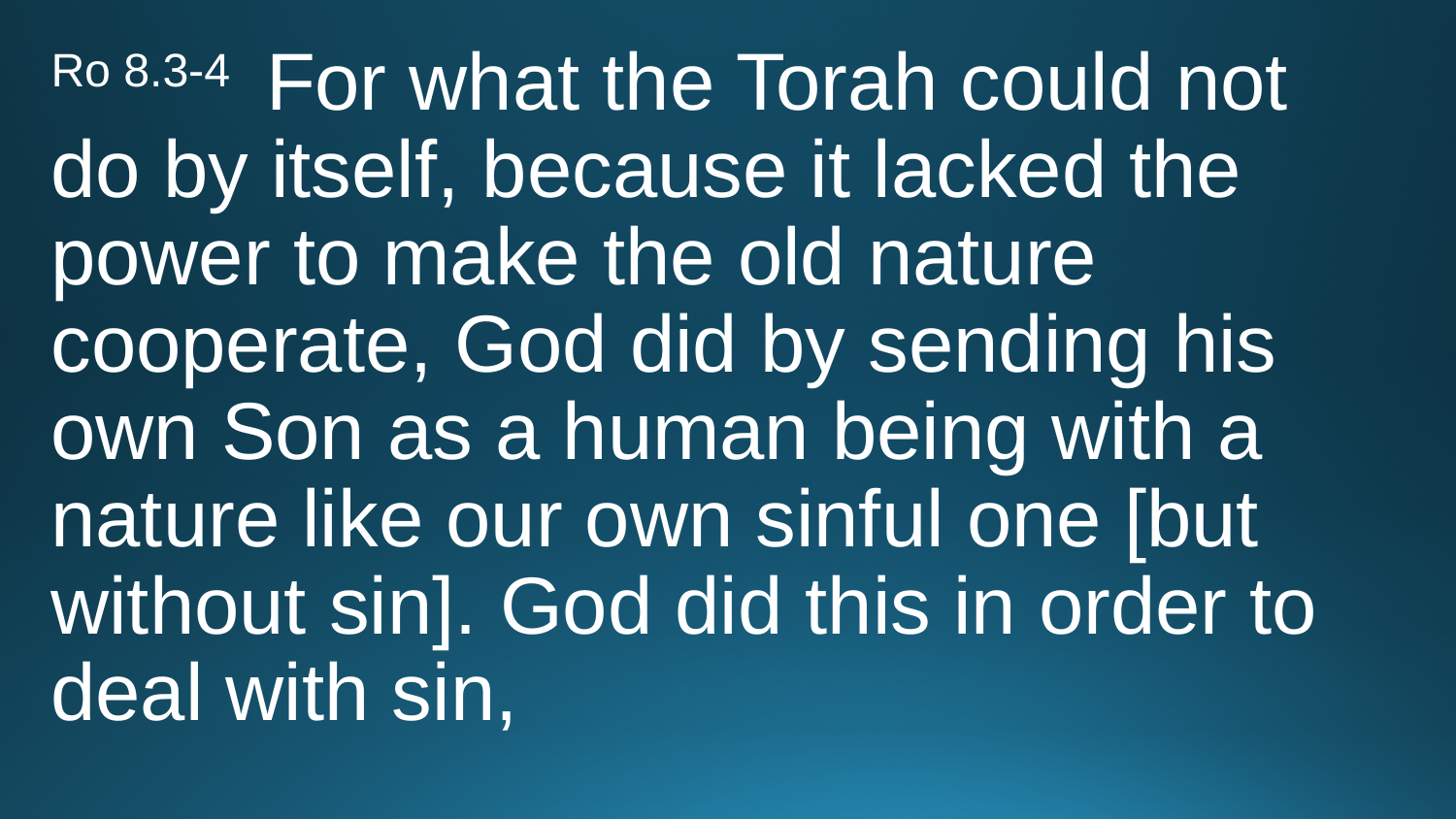

Ro 8.3-4  For what the Torah could not do by itself, because it lacked the power to make the old nature cooperate, God did by sending his own Son as a human being with a nature like our own sinful one [but without sin]. God did this in order to deal with sin,